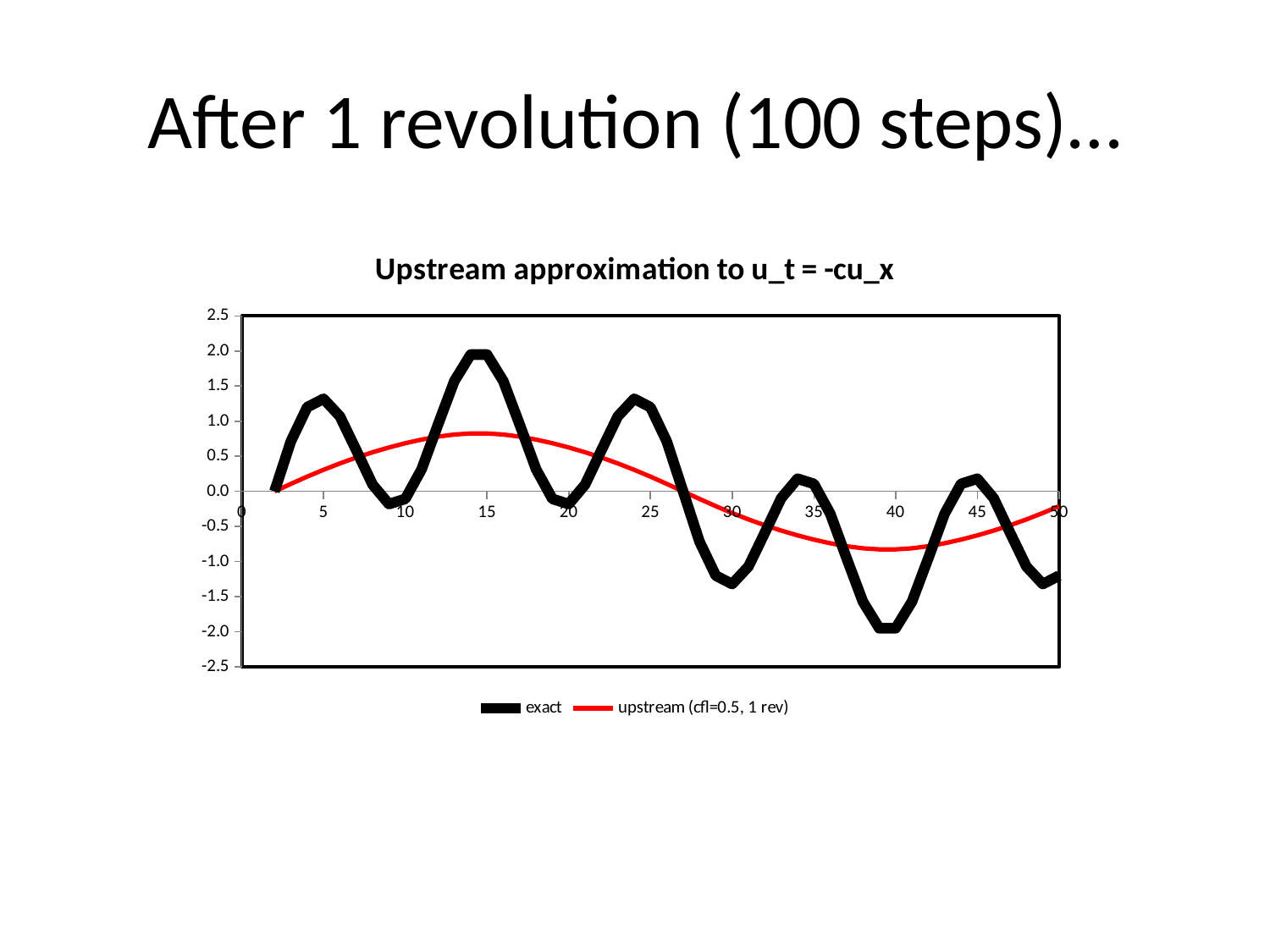

# After 1 revolution (100 steps)…

### Chart: Upstream approximation to u_t = -cu_x

| Category | exact | upstream (cfl=0.5, 1 rev) |
|---|---|---|